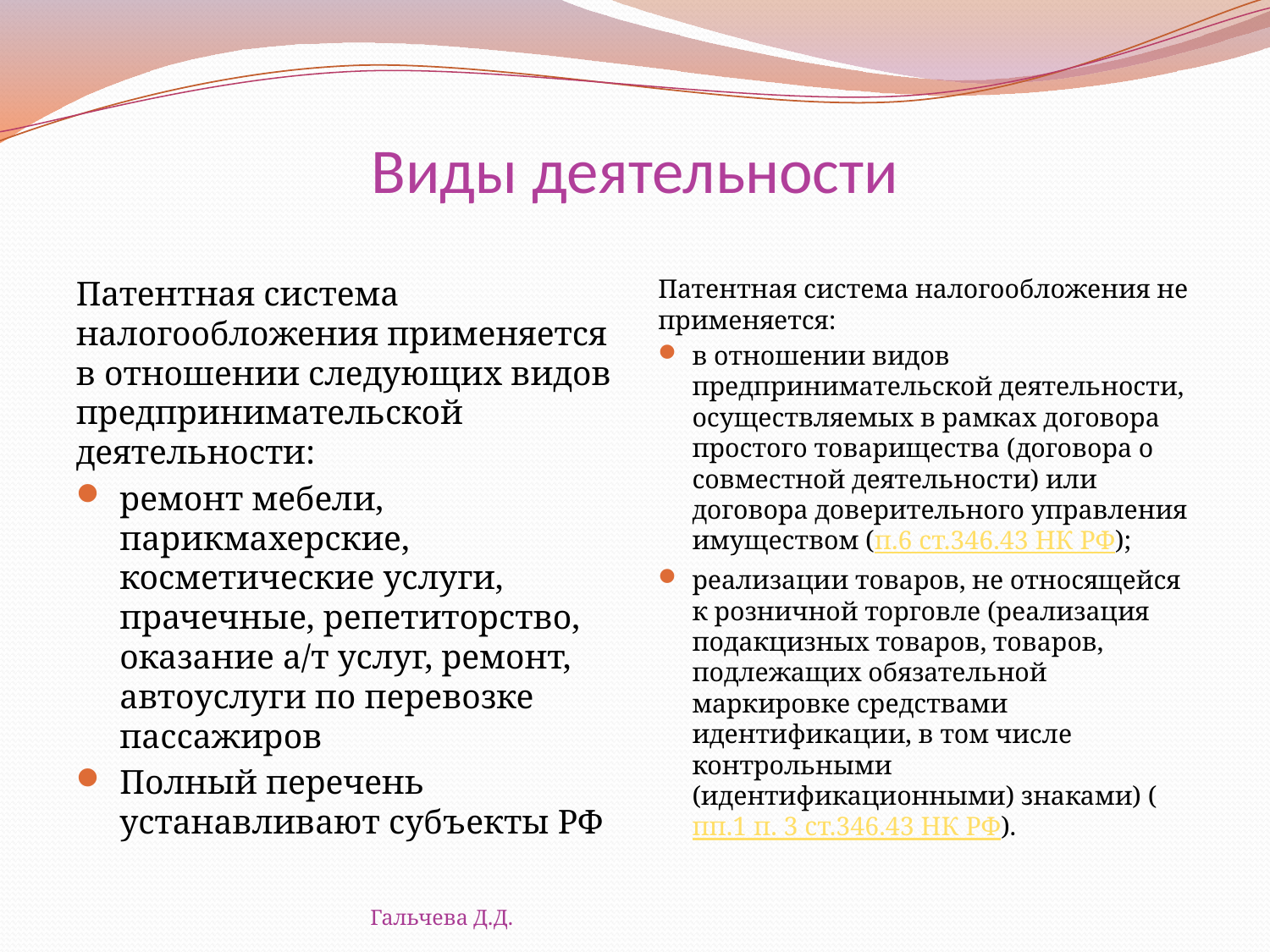

# Виды деятельности
Патентная система налогообложения применяется в отношении следующих видов предпринимательской деятельности:
ремонт мебели, парикмахерские, косметические услуги, прачечные, репетиторство, оказание а/т услуг, ремонт, автоуслуги по перевозке пассажиров
Полный перечень устанавливают субъекты РФ
Патентная система налогообложения не применяется:
в отношении видов предпринимательской деятельности, осуществляемых в рамках договора простого товарищества (договора о совместной деятельности) или договора доверительного управления имуществом (п.6 ст.346.43 НК РФ);
реализации товаров, не относящейся к розничной торговле (реализация подакцизных товаров, товаров, подлежащих обязательной маркировке средствами идентификации, в том числе контрольными (идентификационными) знаками) (пп.1 п. 3 ст.346.43 НК РФ).

Гальчева Д.Д.